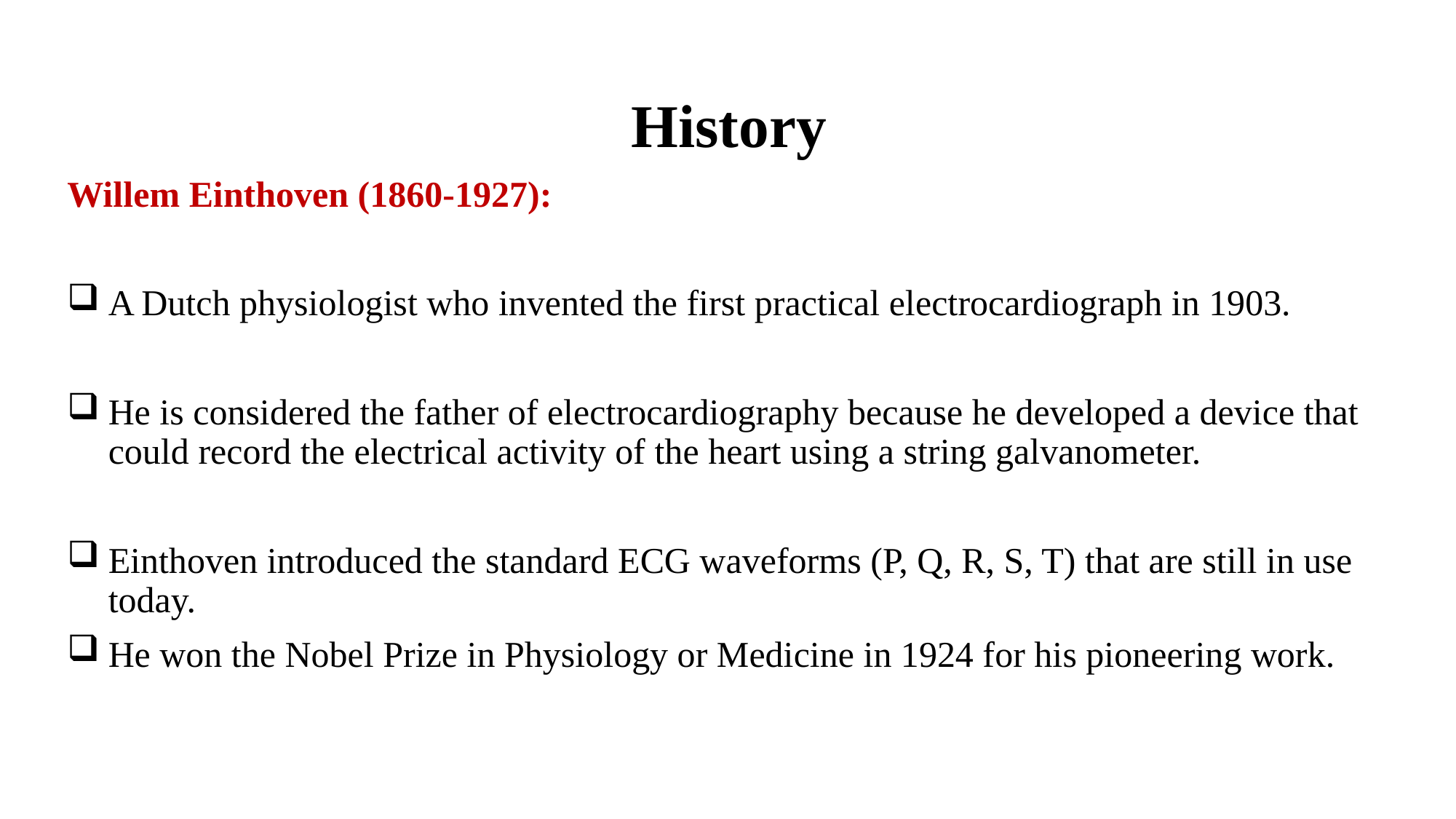

History
Willem Einthoven (1860-1927):

A Dutch physiologist who invented the first practical electrocardiograph in 1903.

He is considered the father of electrocardiography because he developed a device that could record the electrical activity of the heart using a string galvanometer.

Einthoven introduced the standard ECG waveforms (P, Q, R, S, T) that are still in use today.
He won the Nobel Prize in Physiology or Medicine in 1924 for his pioneering work.